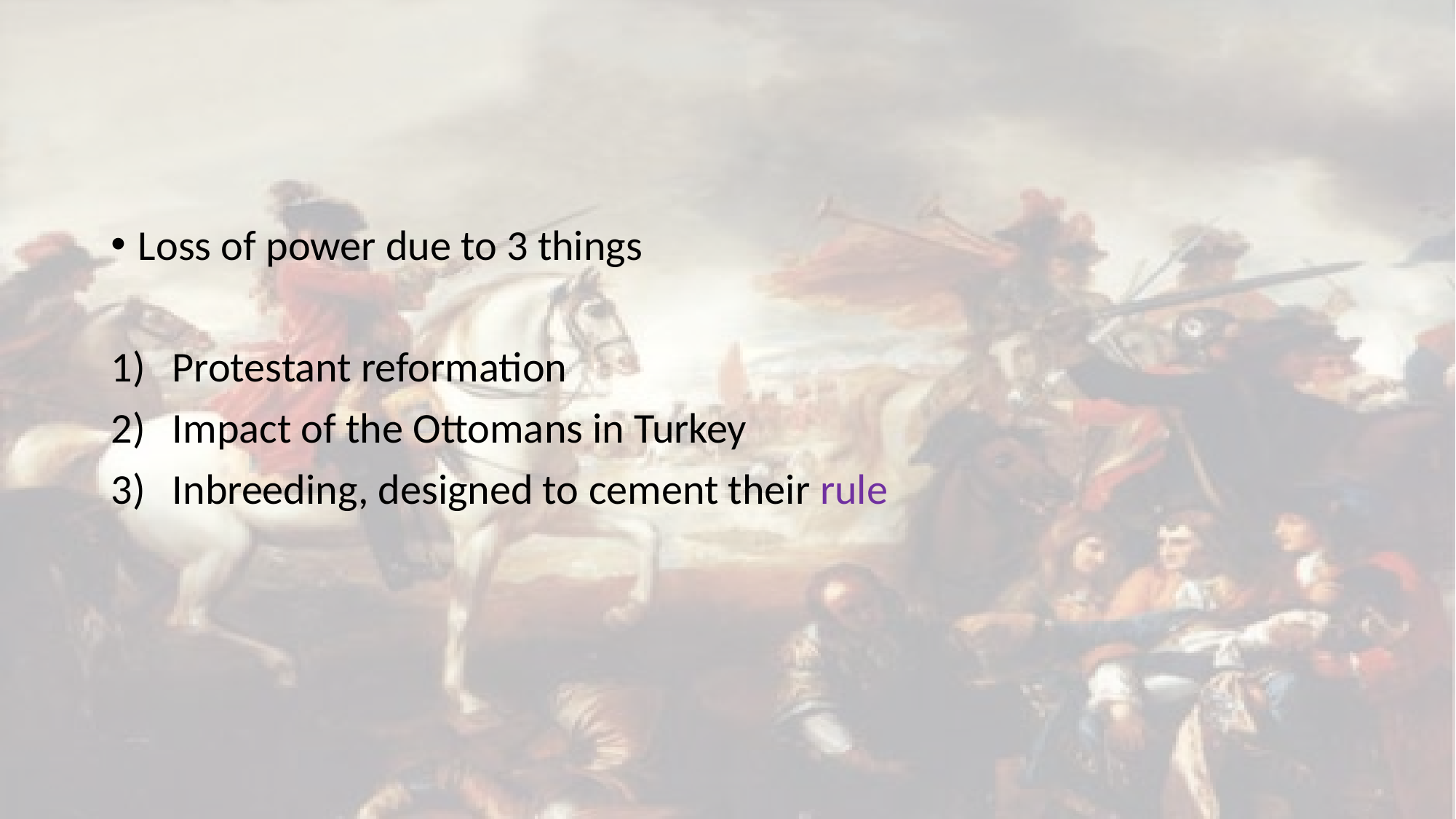

#
Loss of power due to 3 things

Protestant reformation
Impact of the Ottomans in Turkey
Inbreeding, designed to cement their rule